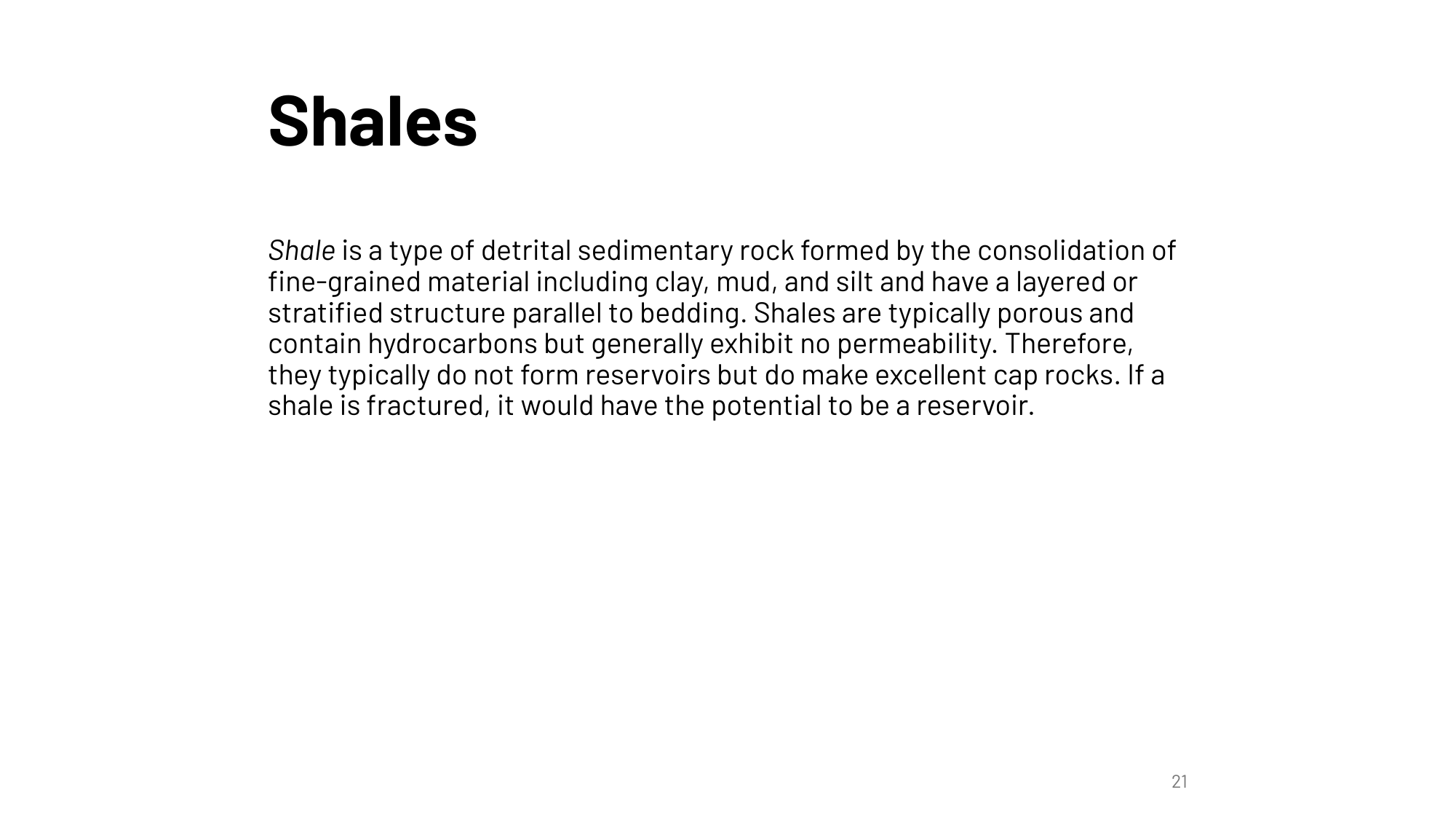

# Shales
Shale is a type of detrital sedimentary rock formed by the consolidation of fine-grained material including clay, mud, and silt and have a layered or stratified structure parallel to bedding. Shales are typically porous and contain hydrocarbons but generally exhibit no permeability. Therefore, they typically do not form reservoirs but do make excellent cap rocks. If a shale is fractured, it would have the potential to be a reservoir.
21